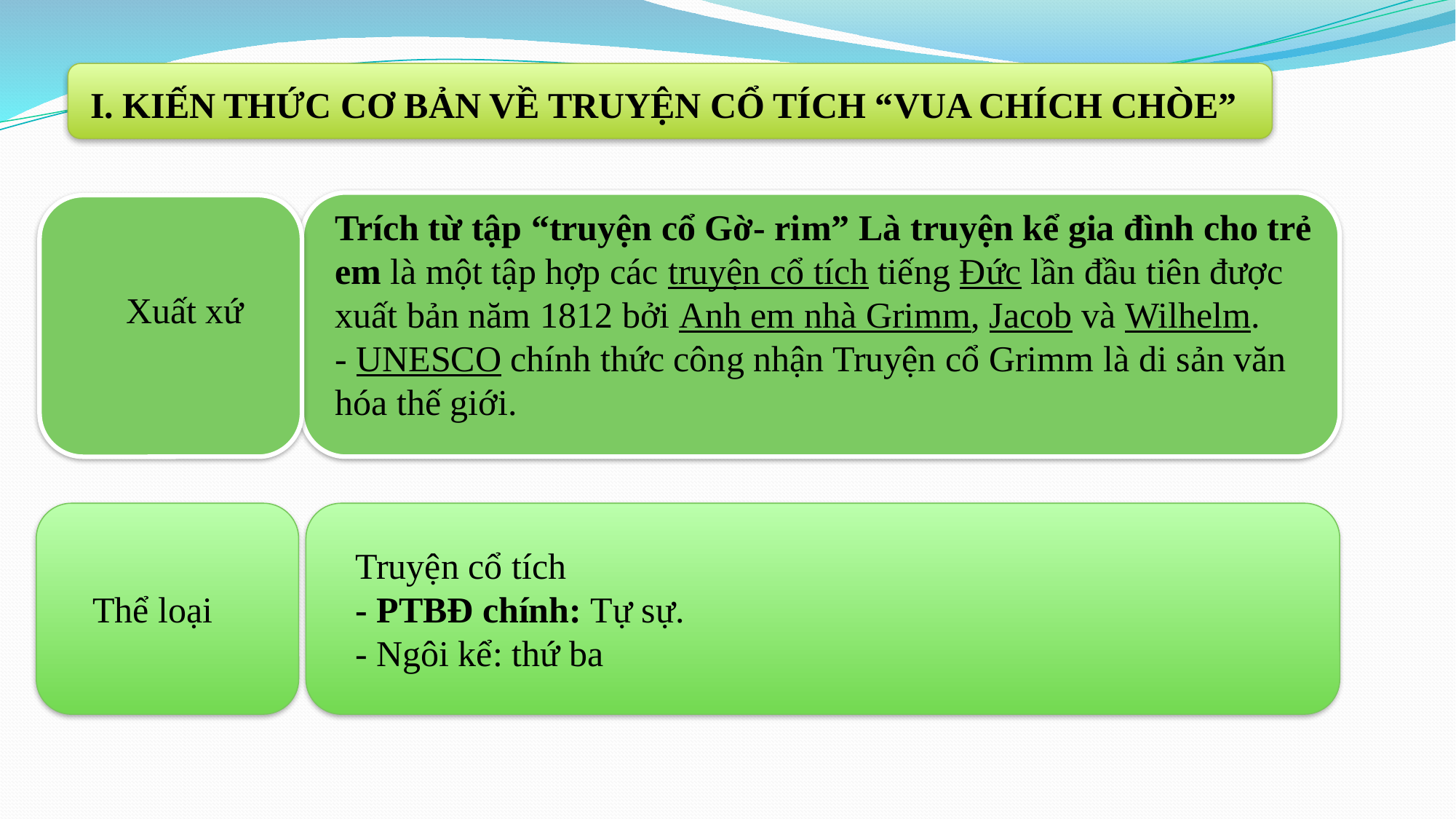

I. KIẾN THỨC CƠ BẢN VỀ TRUYỆN CỔ TÍCH “VUA CHÍCH CHÒE”

Trích từ tập “truyện cổ Gờ- rim” Là truyện kể gia đình cho trẻ em là một tập hợp các truyện cổ tích tiếng Đức lần đầu tiên được xuất bản năm 1812 bởi Anh em nhà Grimm, Jacob và Wilhelm.
- UNESCO chính thức công nhận Truyện cổ Grimm là di sản văn hóa thế giới.

Xuất xứ

Truyện cổ tích
- PTBĐ chính: Tự sự.
- Ngôi kể: thứ ba
Thể loại